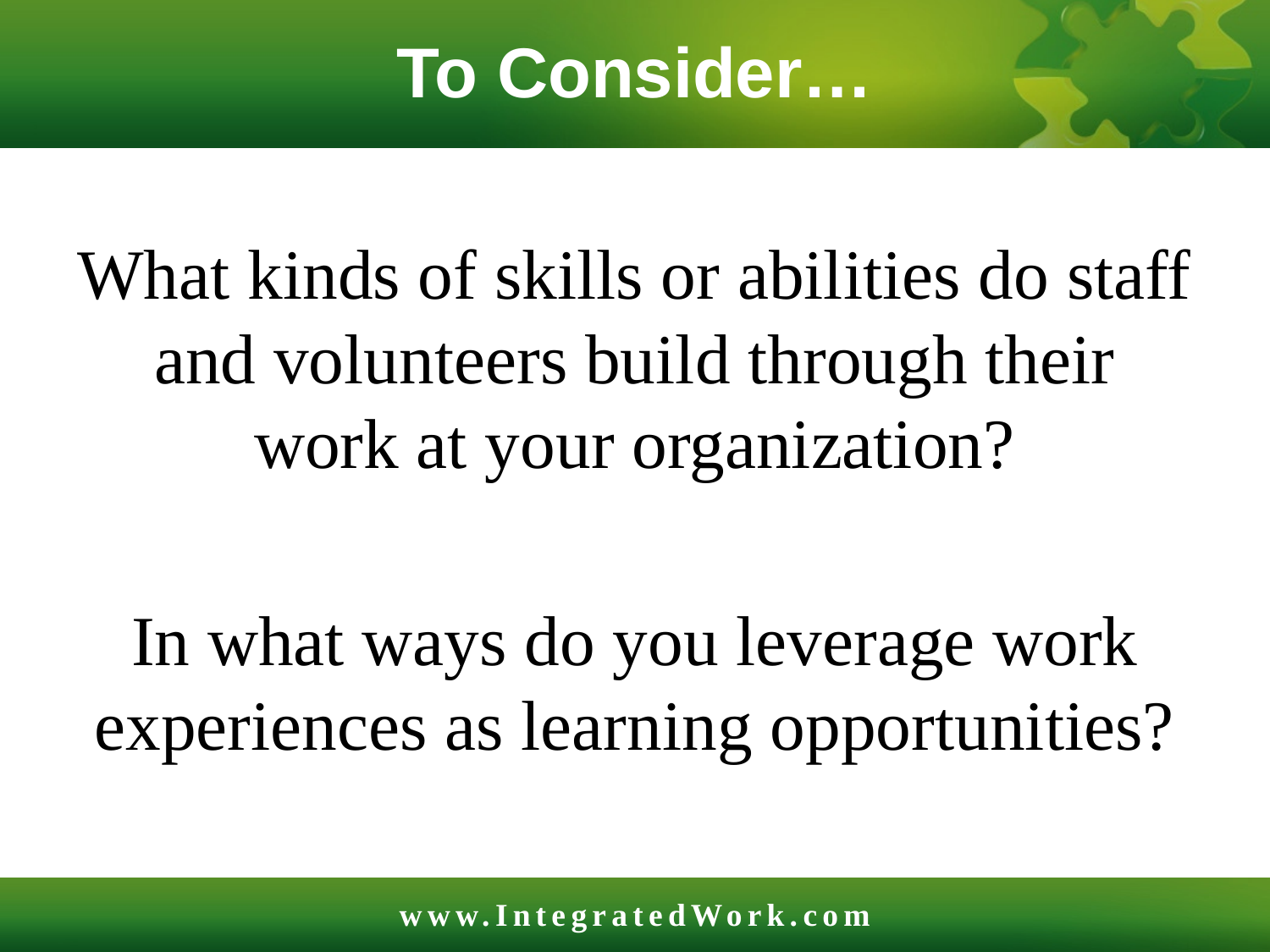

# To Consider…
What kinds of skills or abilities do staff and volunteers build through their work at your organization?

In what ways do you leverage work experiences as learning opportunities?